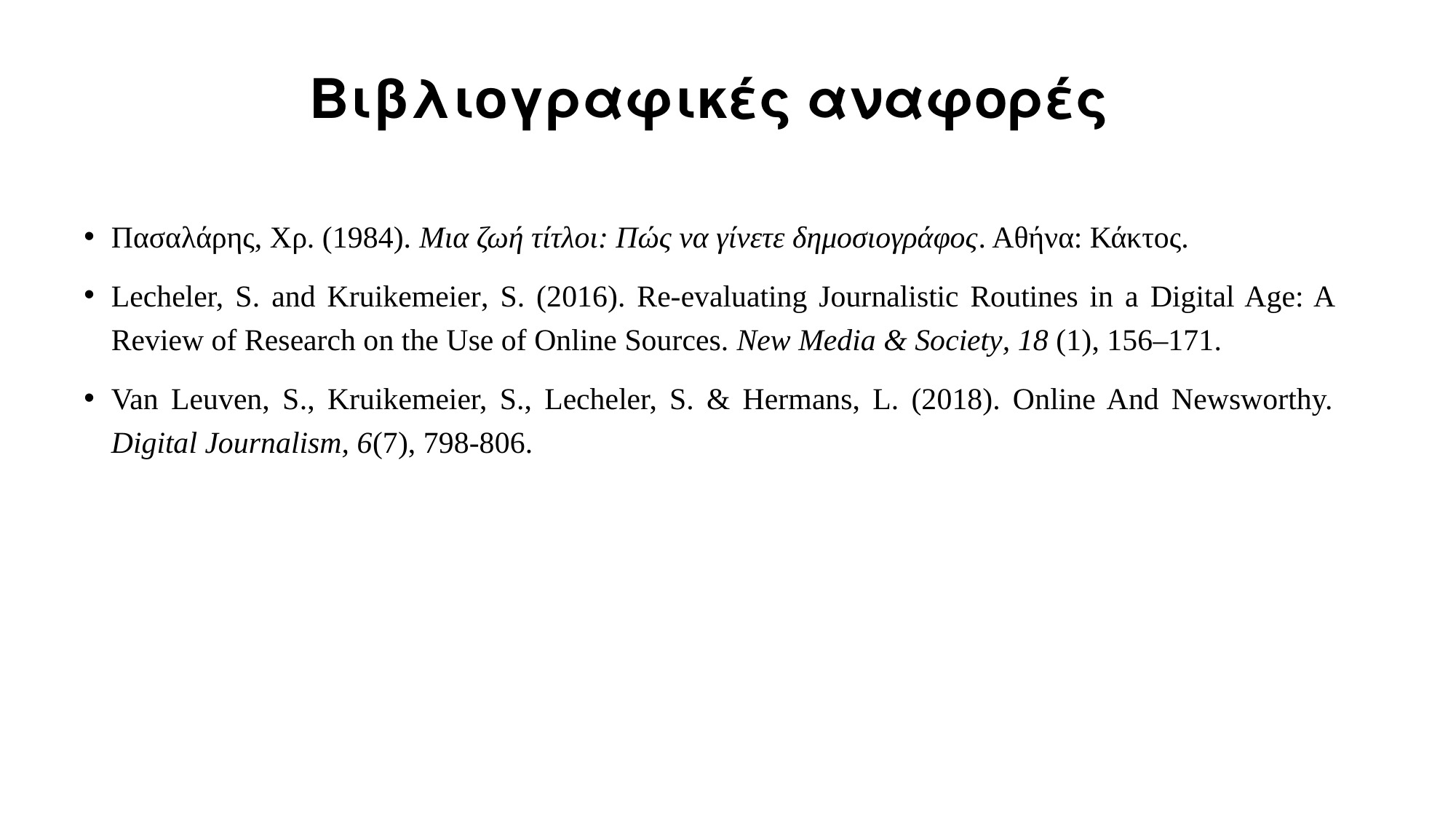

# Βιβλιογραφικές αναφορές
Πασαλάρης, Χρ. (1984). Μια ζωή τίτλοι: Πώς να γίνετε δημοσιογράφος. Αθήνα: Κάκτος.
Lecheler, S. and Kruikemeier, S. (2016). Re-evaluating Journalistic Routines in a Digital Age: A Review of Research on the Use of Online Sources. New Media & Society, 18 (1), 156–171.
Van Leuven, S., Kruikemeier, S., Lecheler, S. & Hermans, L. (2018). Online And Newsworthy. Digital Journalism, 6(7), 798-806.